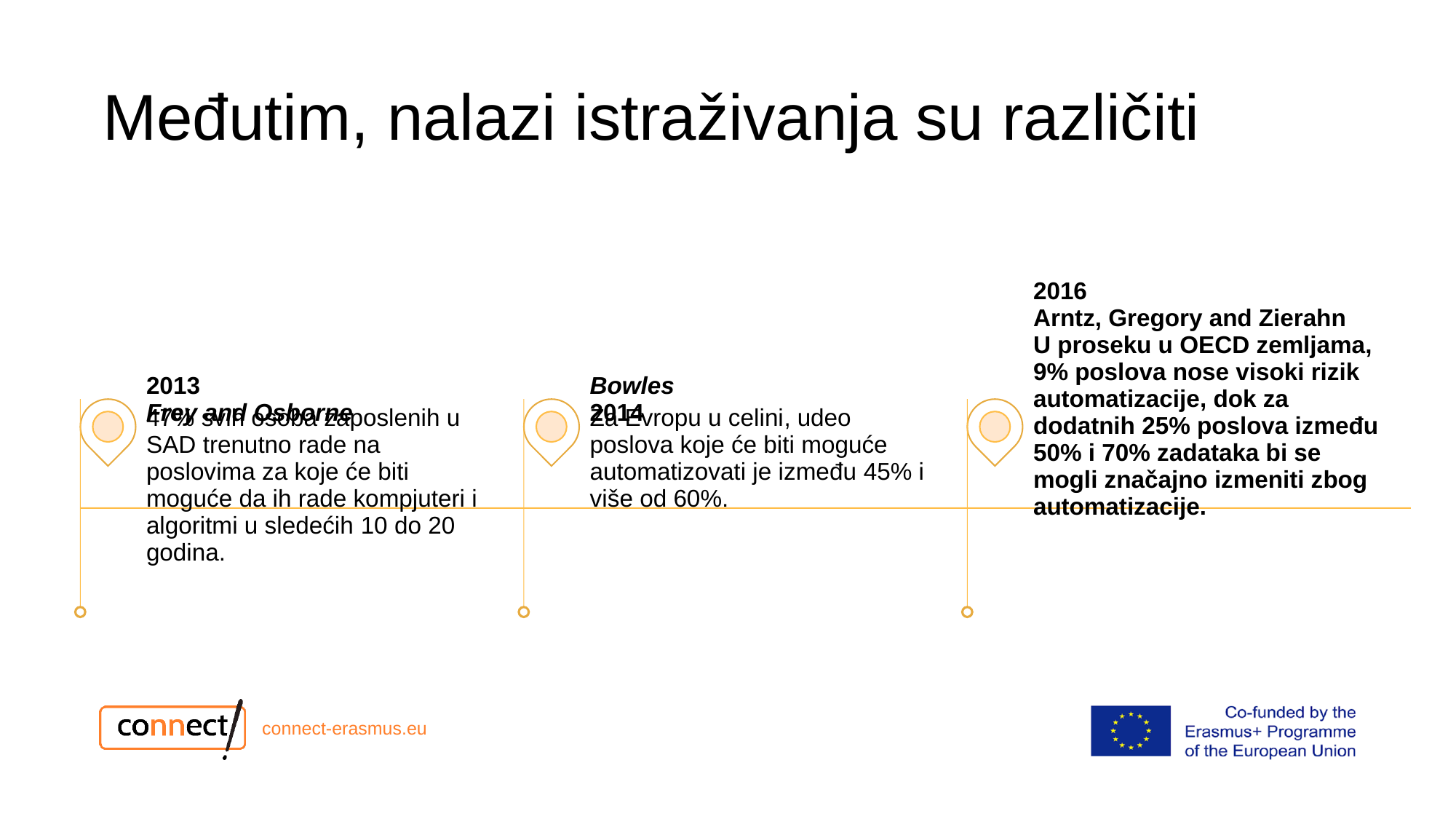

# The two volumes
Međutim, nalazi istraživanja su različiti
2013
Bowles
2014
Za Evropu u celini, udeo poslova koje će biti moguće automatizovati je između 45% i više od 60%.
2016
Arntz, Gregory and Zierahn
U proseku u OECD zemljama, 9% poslova nose visoki rizik automatizacije, dok za dodatnih 25% poslova između 50% i 70% zadataka bi se mogli značajno izmeniti zbog automatizacije.
connect-erasmus.eu